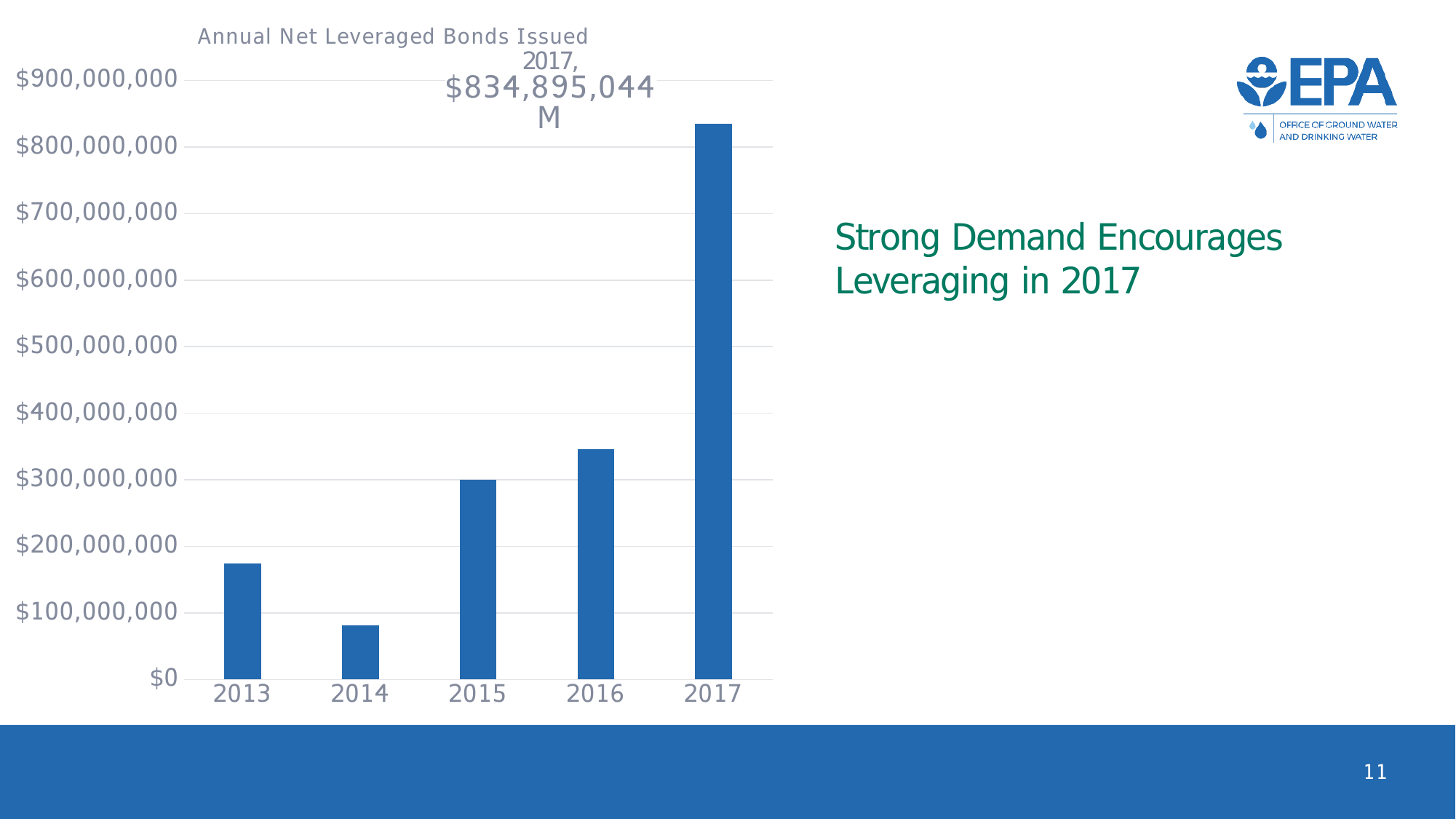

### Chart: Annual Net Leveraged Bonds Issued

| Category | Annual Net Leveraged Bonds Issued |
|---|---|
| 2013 | 173819147.0 |
| 2014 | 81472267.0 |
| 2015 | 299593799.0 |
| 2016 | 345428653.0 |
| 2017 | 834895044.0 |
# Strong Demand Encourages Leveraging in 2017

11